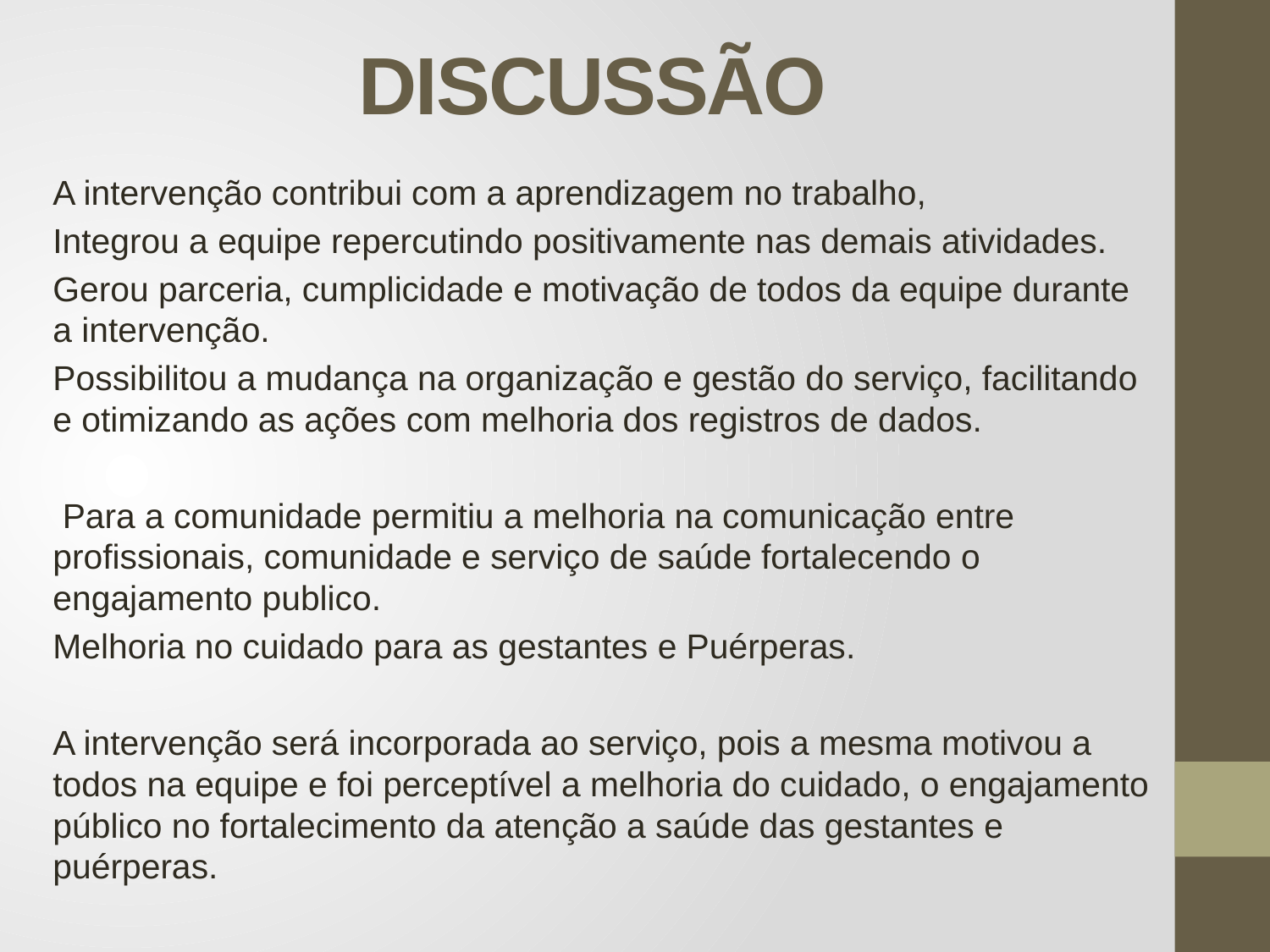

# DISCUSSÃO

	A intervenção contribui com a aprendizagem no trabalho,
	Integrou a equipe repercutindo positivamente nas demais atividades.
	Gerou parceria, cumplicidade e motivação de todos da equipe durante a intervenção.
	Possibilitou a mudança na organização e gestão do serviço, facilitando e otimizando as ações com melhoria dos registros de dados.

	 Para a comunidade permitiu a melhoria na comunicação entre profissionais, comunidade e serviço de saúde fortalecendo o engajamento publico.
	Melhoria no cuidado para as gestantes e Puérperas.

	A intervenção será incorporada ao serviço, pois a mesma motivou a todos na equipe e foi perceptível a melhoria do cuidado, o engajamento público no fortalecimento da atenção a saúde das gestantes e puérperas.